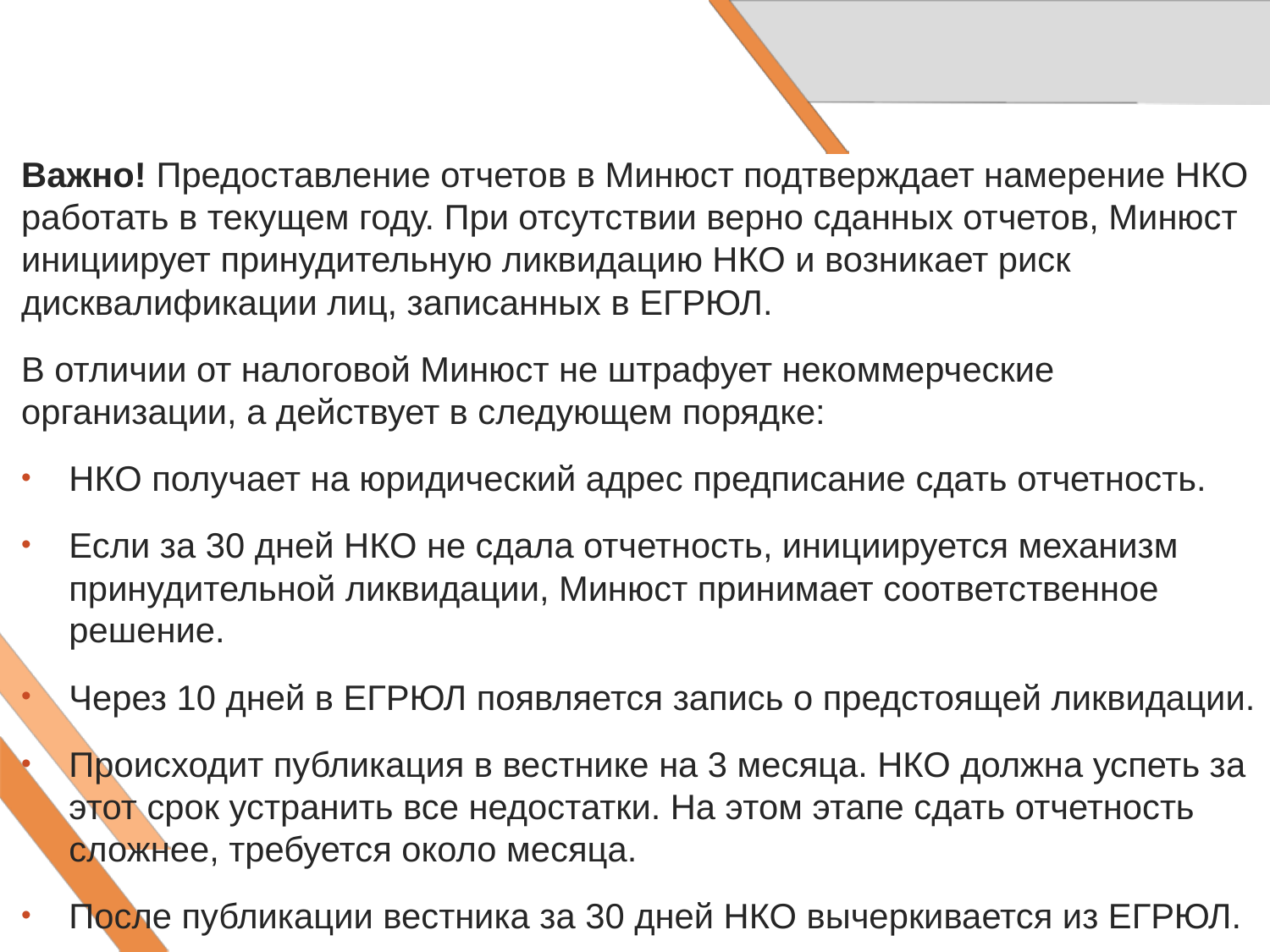

Важно! Предоставление отчетов в Минюст подтверждает намерение НКО работать в текущем году. При отсутствии верно сданных отчетов, Минюст инициирует принудительную ликвидацию НКО и возникает риск дисквалификации лиц, записанных в ЕГРЮЛ.
В отличии от налоговой Минюст не штрафует некоммерческие организации, а действует в следующем порядке:
НКО получает на юридический адрес предписание сдать отчетность.
Если за 30 дней НКО не сдала отчетность, инициируется механизм принудительной ликвидации, Минюст принимает соответственное решение.
Через 10 дней в ЕГРЮЛ появляется запись о предстоящей ликвидации.
Происходит публикация в вестнике на 3 месяца. НКО должна успеть за этот срок устранить все недостатки. На этом этапе сдать отчетность сложнее, требуется около месяца.
После публикации вестника за 30 дней НКО вычеркивается из ЕГРЮЛ.